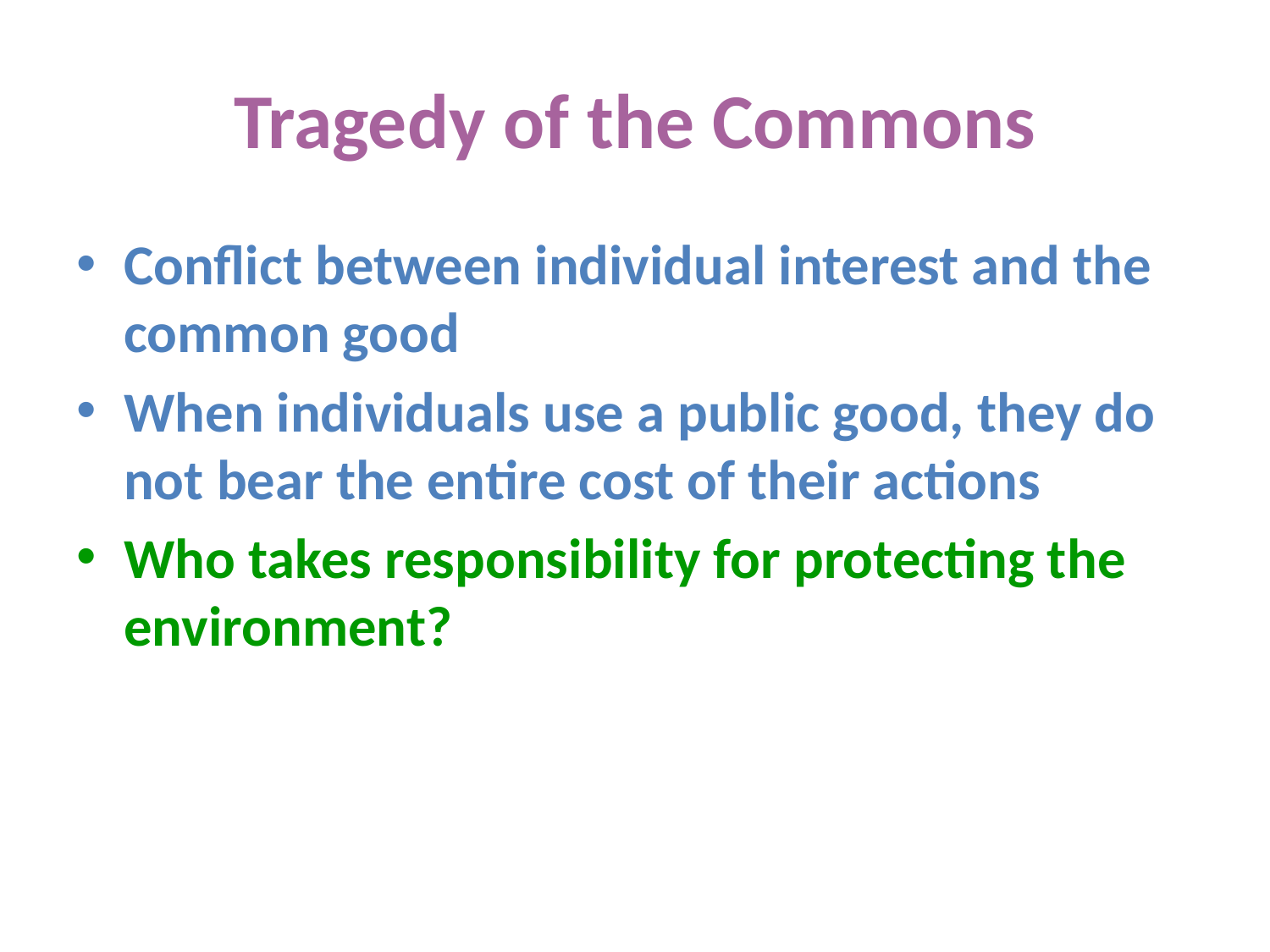

# Tragedy of the Commons
Conflict between individual interest and the common good
When individuals use a public good, they do not bear the entire cost of their actions
Who takes responsibility for protecting the environment?